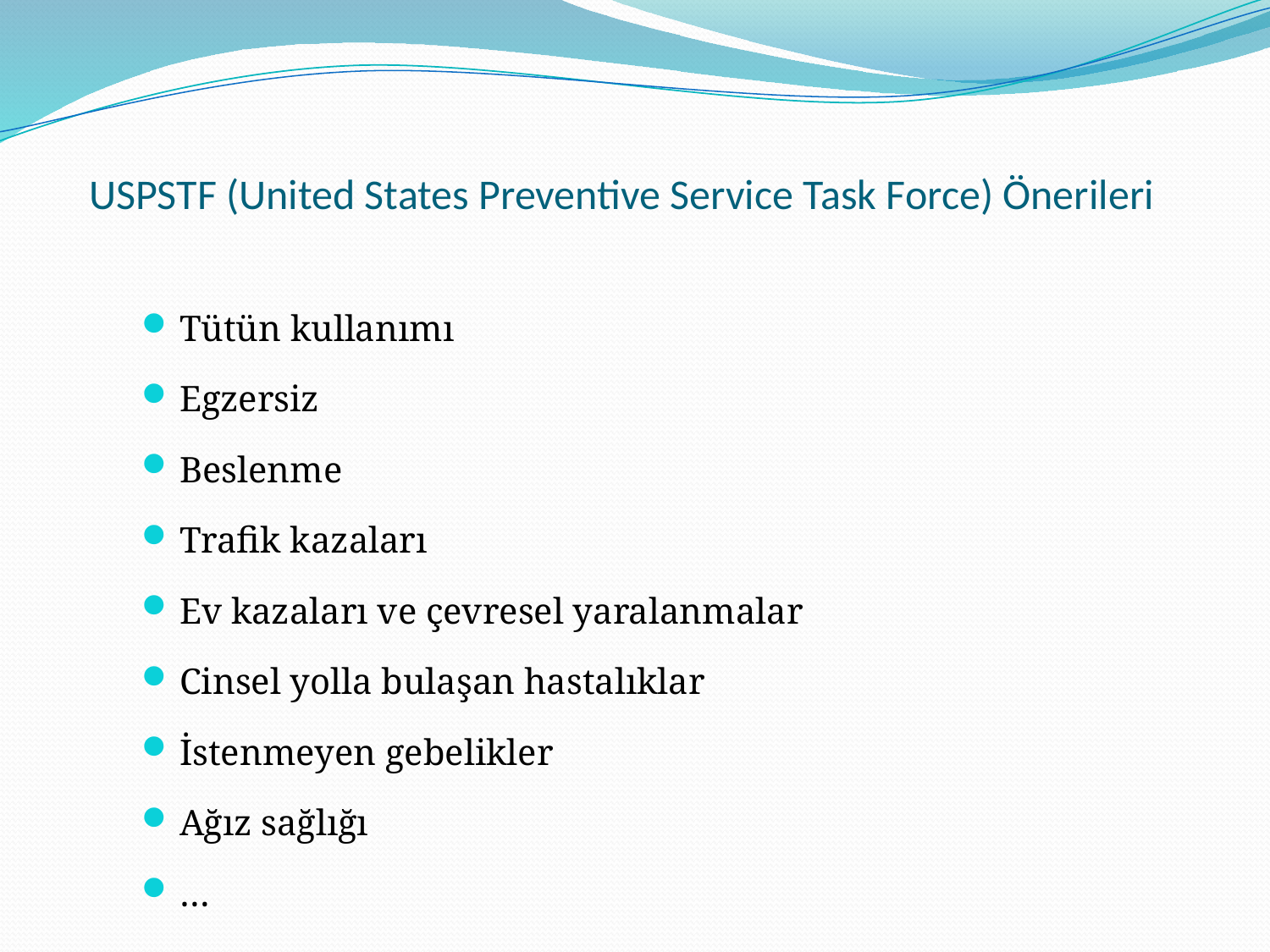

# USPSTF (United States Preventive Service Task Force) Önerileri
Tütün kullanımı
Egzersiz
Beslenme
Trafik kazaları
Ev kazaları ve çevresel yaralanmalar
Cinsel yolla bulaşan hastalıklar
İstenmeyen gebelikler
Ağız sağlığı
…